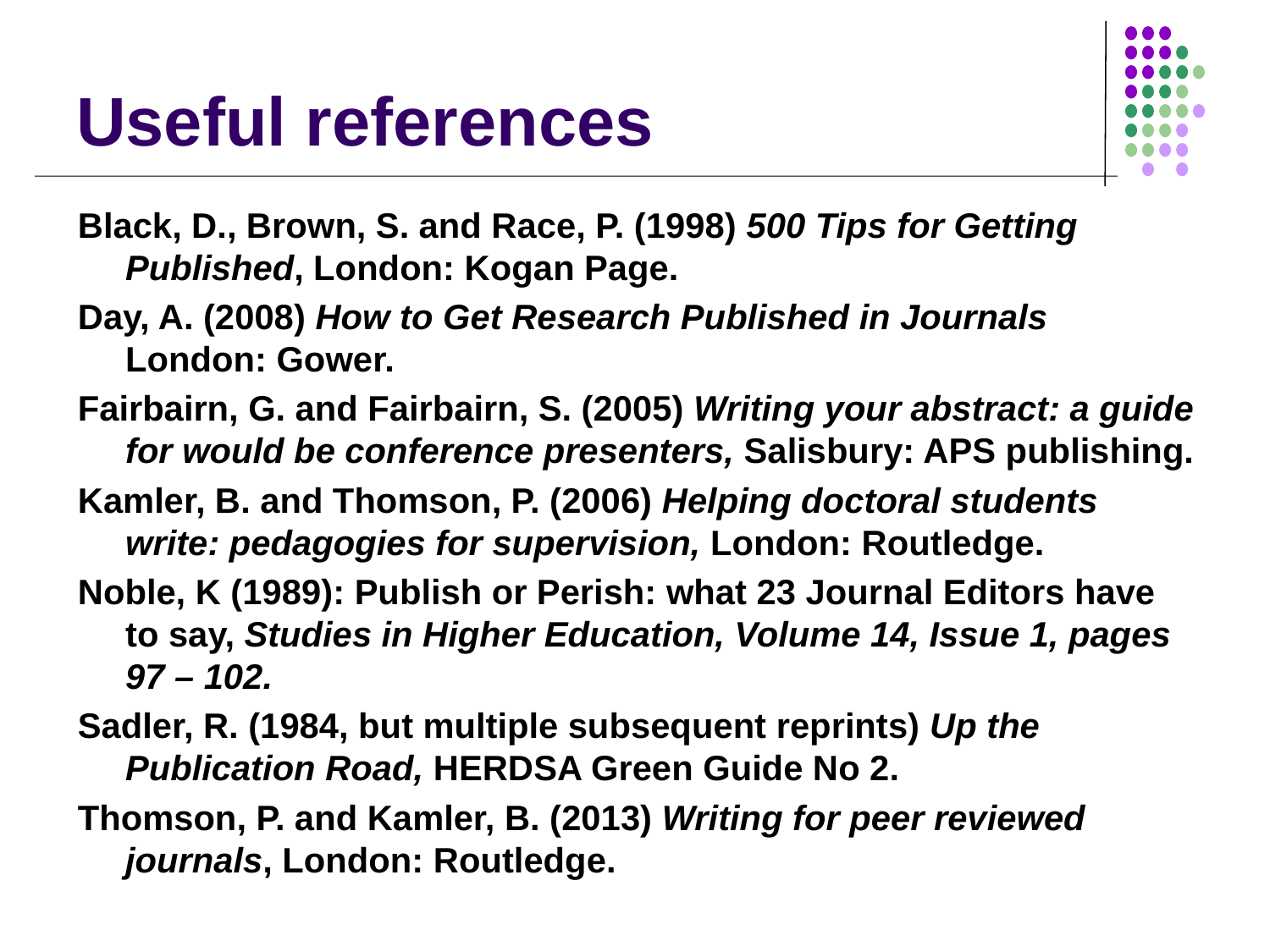

Useful references
Black, D., Brown, S. and Race, P. (1998) 500 Tips for Getting Published, London: Kogan Page.
Day, A. (2008) How to Get Research Published in Journals London: Gower.
Fairbairn, G. and Fairbairn, S. (2005) Writing your abstract: a guide for would be conference presenters, Salisbury: APS publishing.
Kamler, B. and Thomson, P. (2006) Helping doctoral students write: pedagogies for supervision, London: Routledge.
Noble, K (1989): Publish or Perish: what 23 Journal Editors have to say, Studies in Higher Education, Volume 14, Issue 1, pages 97 – 102.
Sadler, R. (1984, but multiple subsequent reprints) Up the Publication Road, HERDSA Green Guide No 2.
Thomson, P. and Kamler, B. (2013) Writing for peer reviewed journals, London: Routledge.